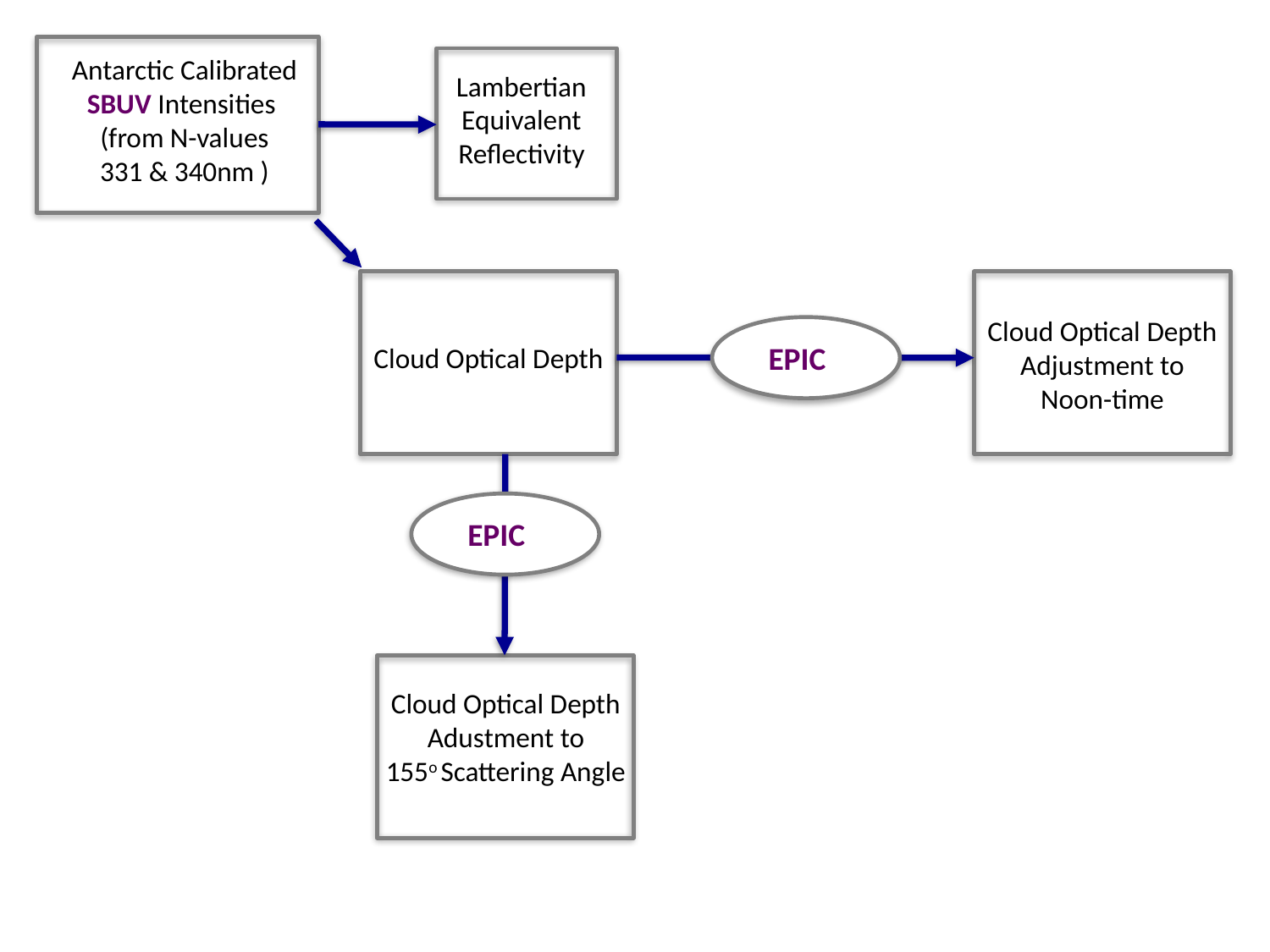

Antarctic Calibrated SBUV Intensities
(from N-values
331 & 340nm )

Lambertian Equivalent Reflectivity

Cloud Optical Depth

Cloud Optical Depth
Adjustment to Noon-time

EPIC

EPIC

Cloud Optical Depth
Adustment to
155o Scattering Angle